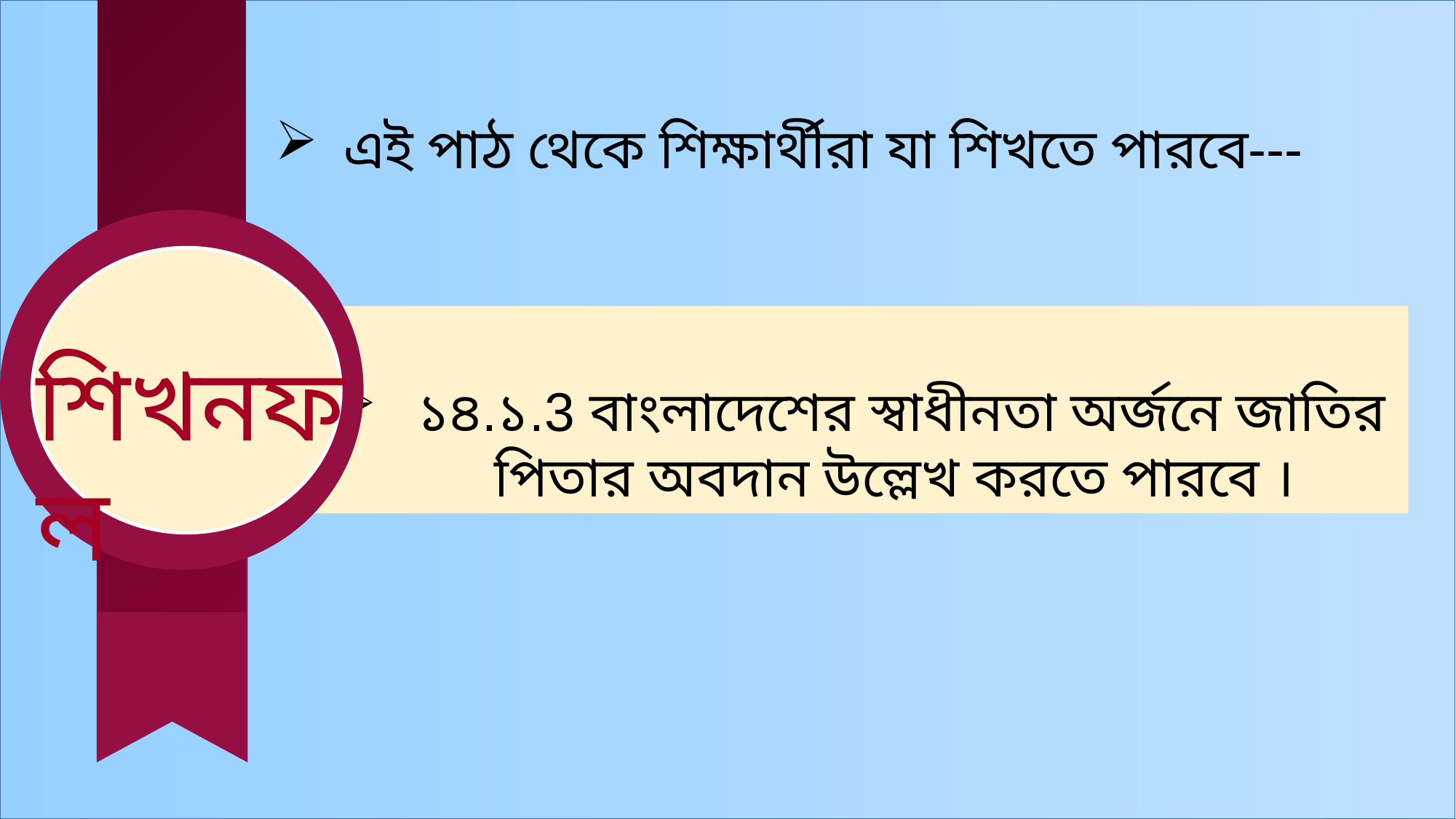

এই পাঠ থেকে শিক্ষার্থীরা যা শিখতে পারবে---

 ১৪.১.3 বাংলাদেশের স্বাধীনতা অর্জনে জাতির পিতার অবদান উল্লেখ করতে পারবে ।
শিখনফল